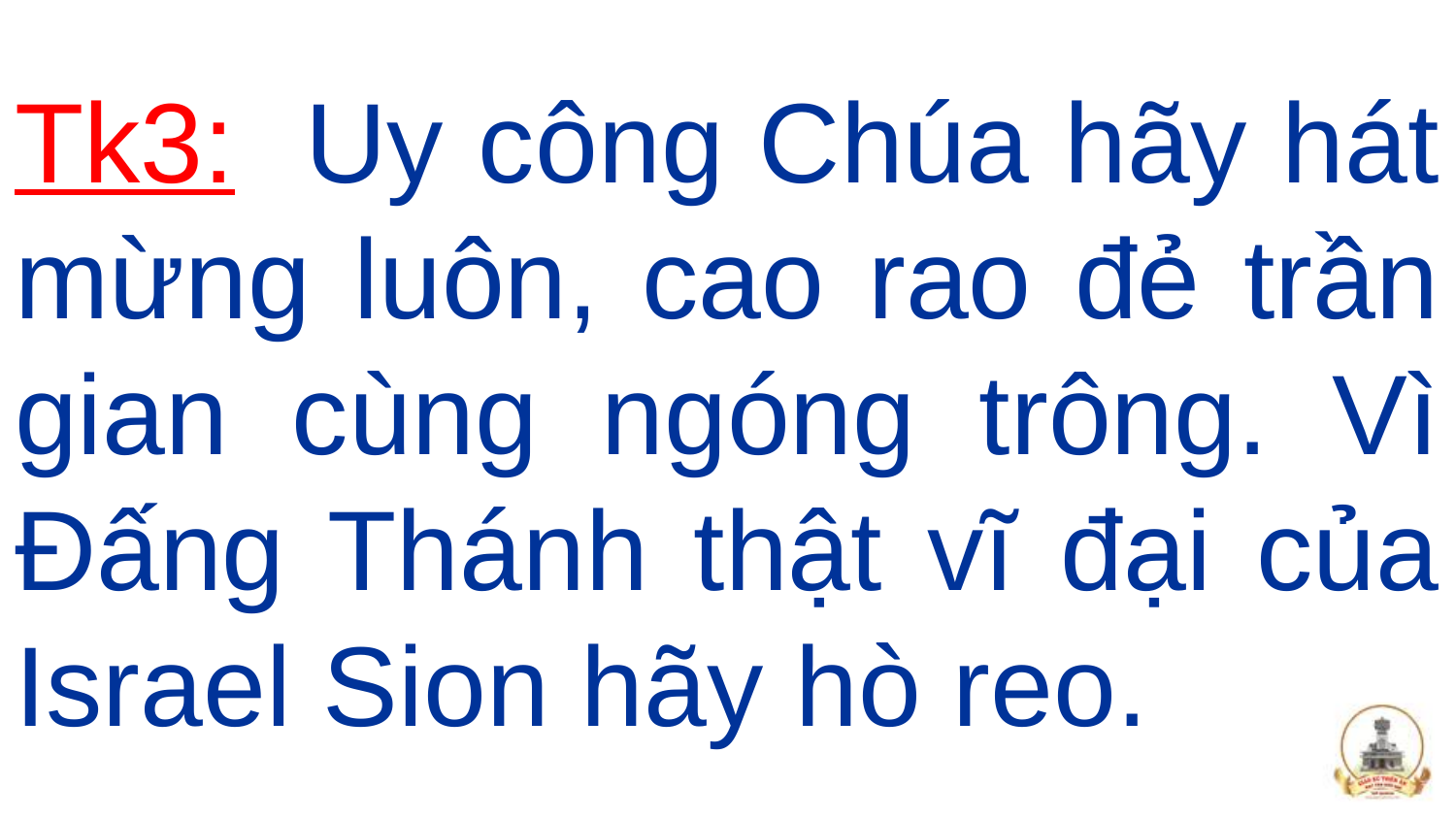

# Tk3:  Uy công Chúa hãy hát mừng luôn, cao rao đẻ trần gian cùng ngóng trông. Vì Đấng Thánh thật vĩ đại của Israel Sion hãy hò reo.